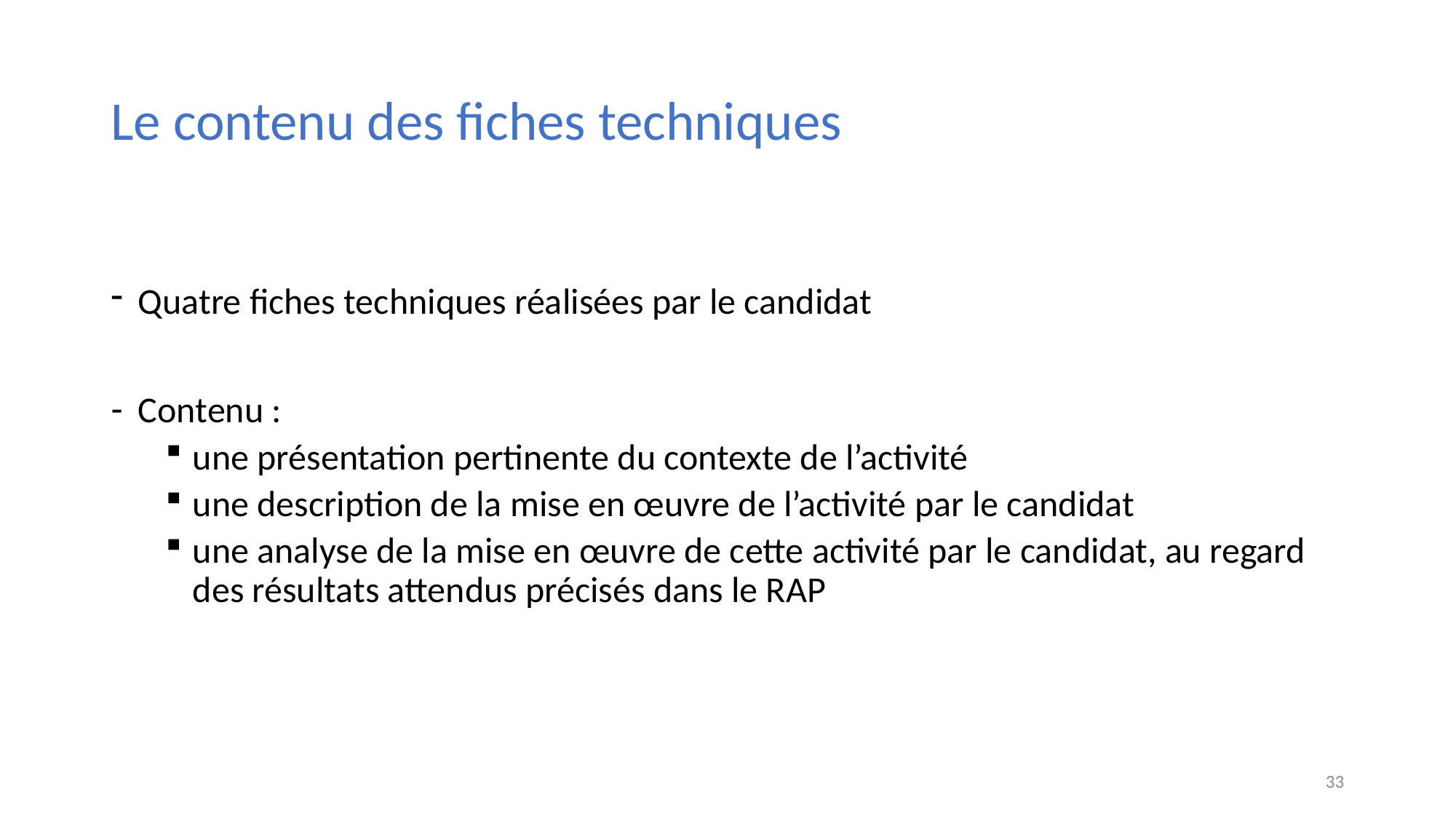

# Le contenu des fiches techniques

Quatre fiches techniques réalisées par le candidat

Contenu :
une présentation pertinente du contexte de l’activité
une description de la mise en œuvre de l’activité par le candidat
une analyse de la mise en œuvre de cette activité par le candidat, au regard des résultats attendus précisés dans le RAP

33